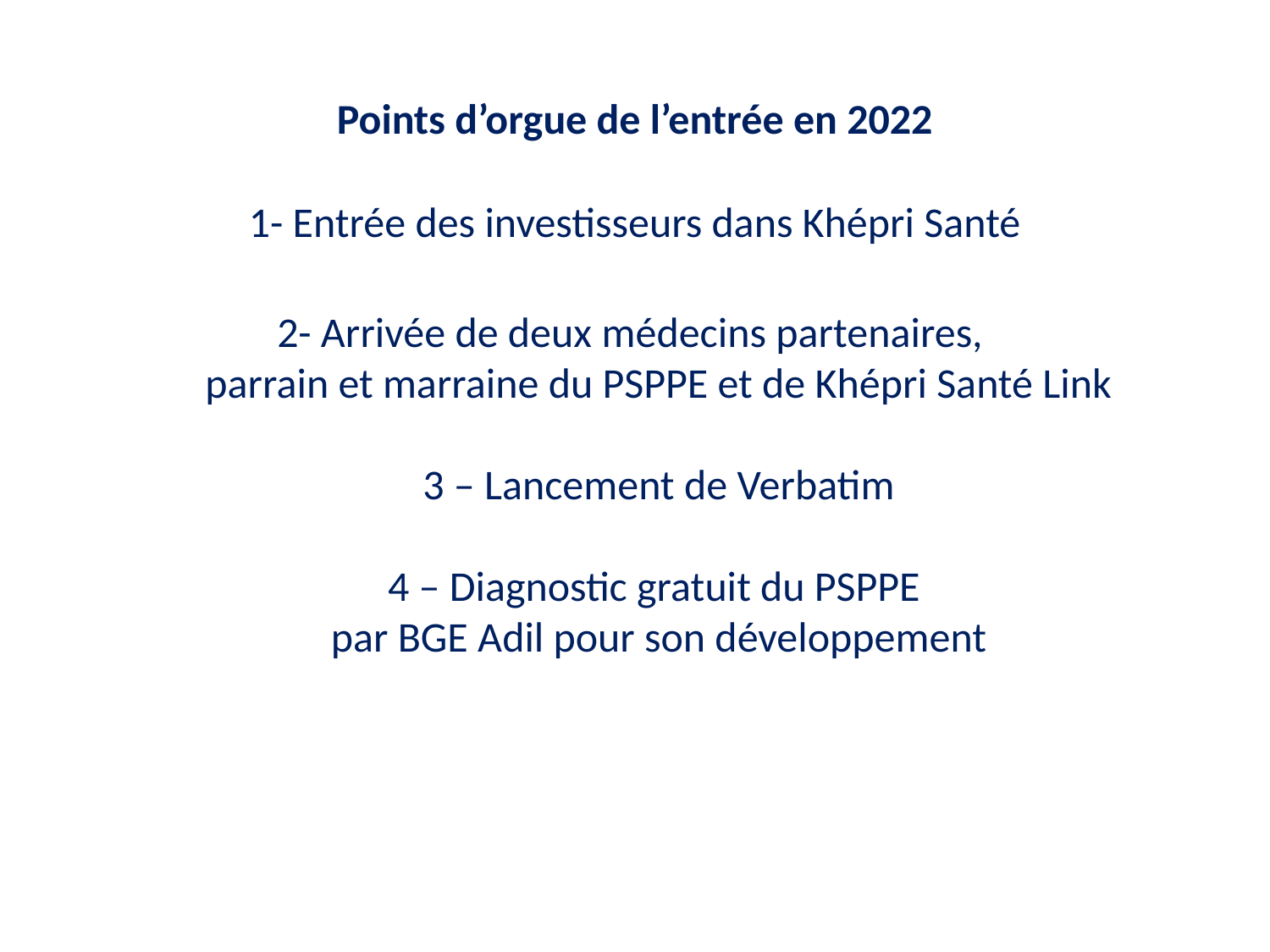

# Points d’orgue de l’entrée en 2022
1- Entrée des investisseurs dans Khépri Santé
2- Arrivée de deux médecins partenaires,
parrain et marraine du PSPPE et de Khépri Santé Link
3 – Lancement de Verbatim
4 – Diagnostic gratuit du PSPPE
par BGE Adil pour son développement